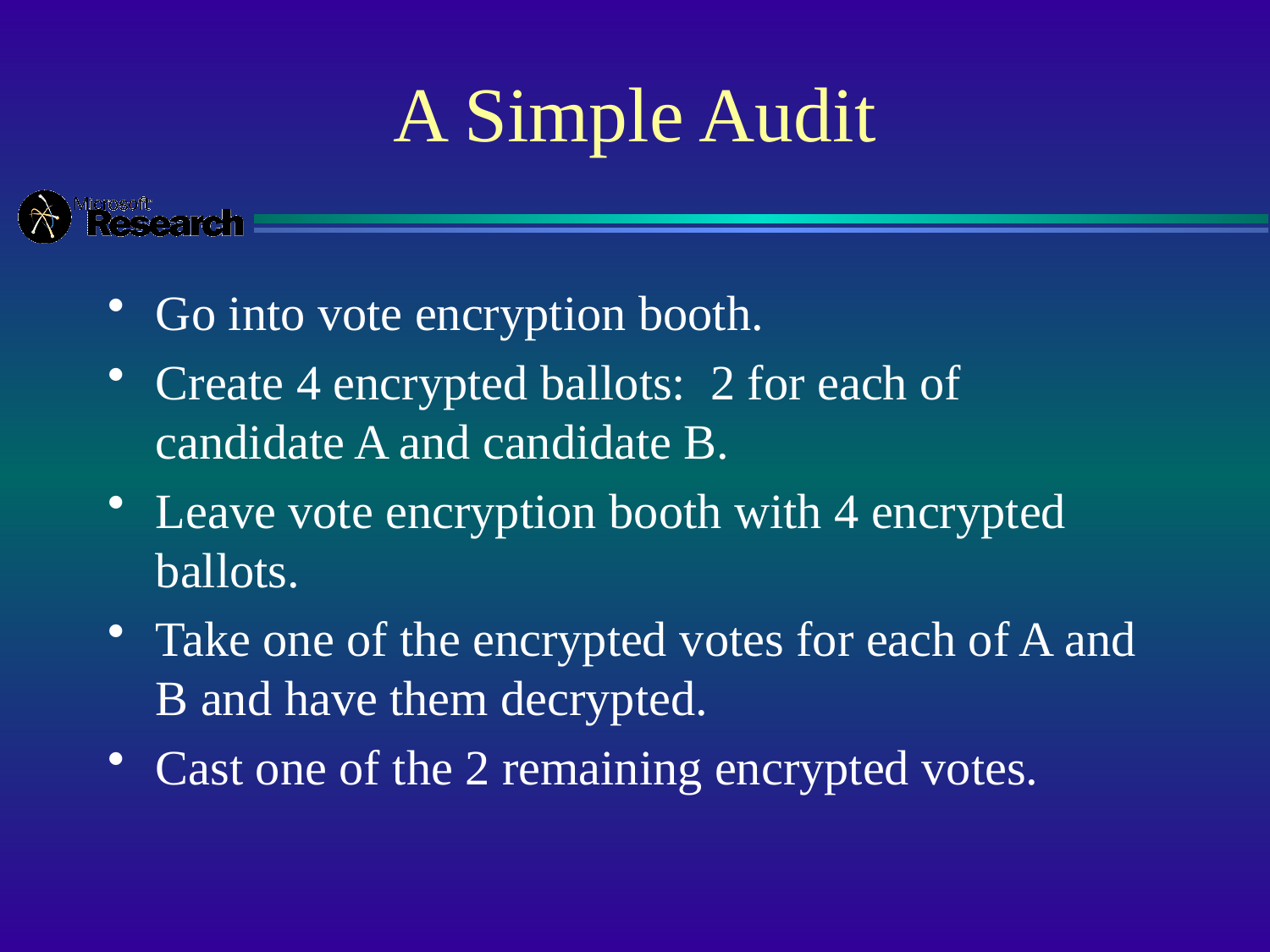

# A Simple Audit
Go into vote encryption booth.
Create 4 encrypted ballots:  2 for each of candidate A and candidate B.
Leave vote encryption booth with 4 encrypted ballots.
Take one of the encrypted votes for each of A and B and have them decrypted.
Cast one of the 2 remaining encrypted votes.